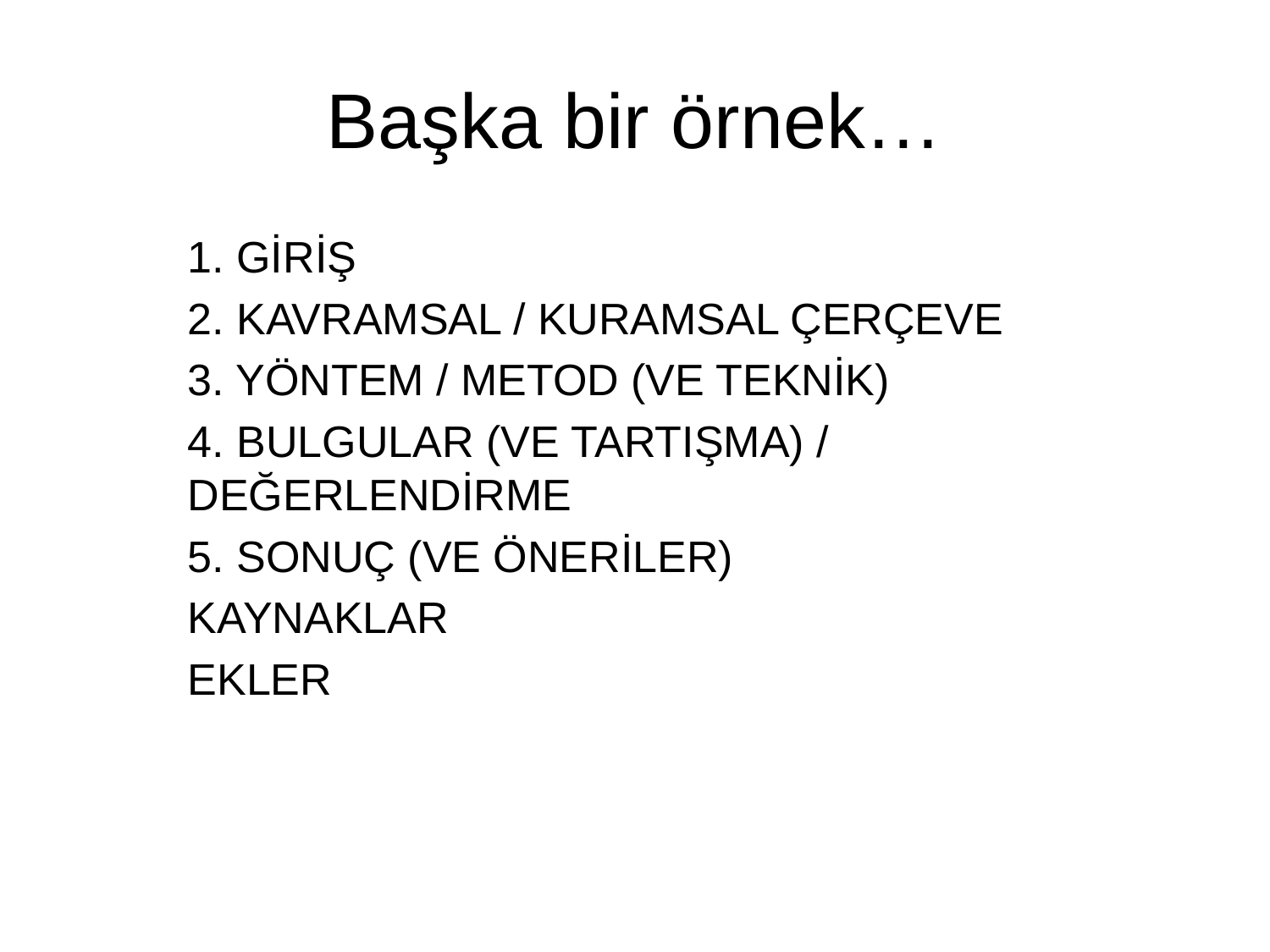

# Başka bir örnek…
1. GİRİŞ
2. KAVRAMSAL / KURAMSAL ÇERÇEVE
3. YÖNTEM / METOD (VE TEKNİK)
4. BULGULAR (VE TARTIŞMA) / DEĞERLENDİRME
5. SONUÇ (VE ÖNERİLER)
KAYNAKLAR
EKLER